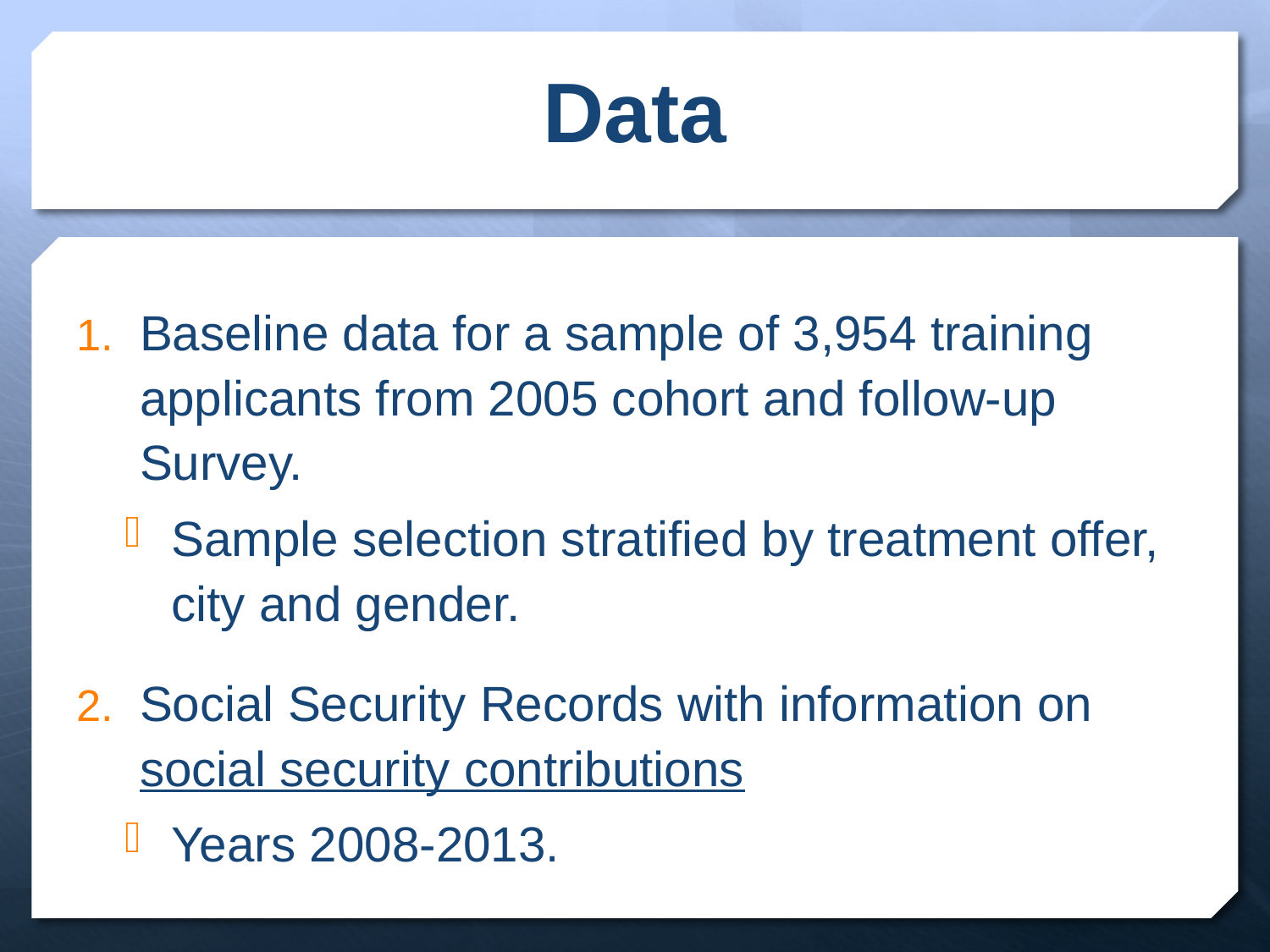

# Data

Baseline data for a sample of 3,954 training applicants from 2005 cohort and follow-up Survey.
Sample selection stratified by treatment offer, city and gender.
Social Security Records with information on social security contributions
Years 2008-2013.